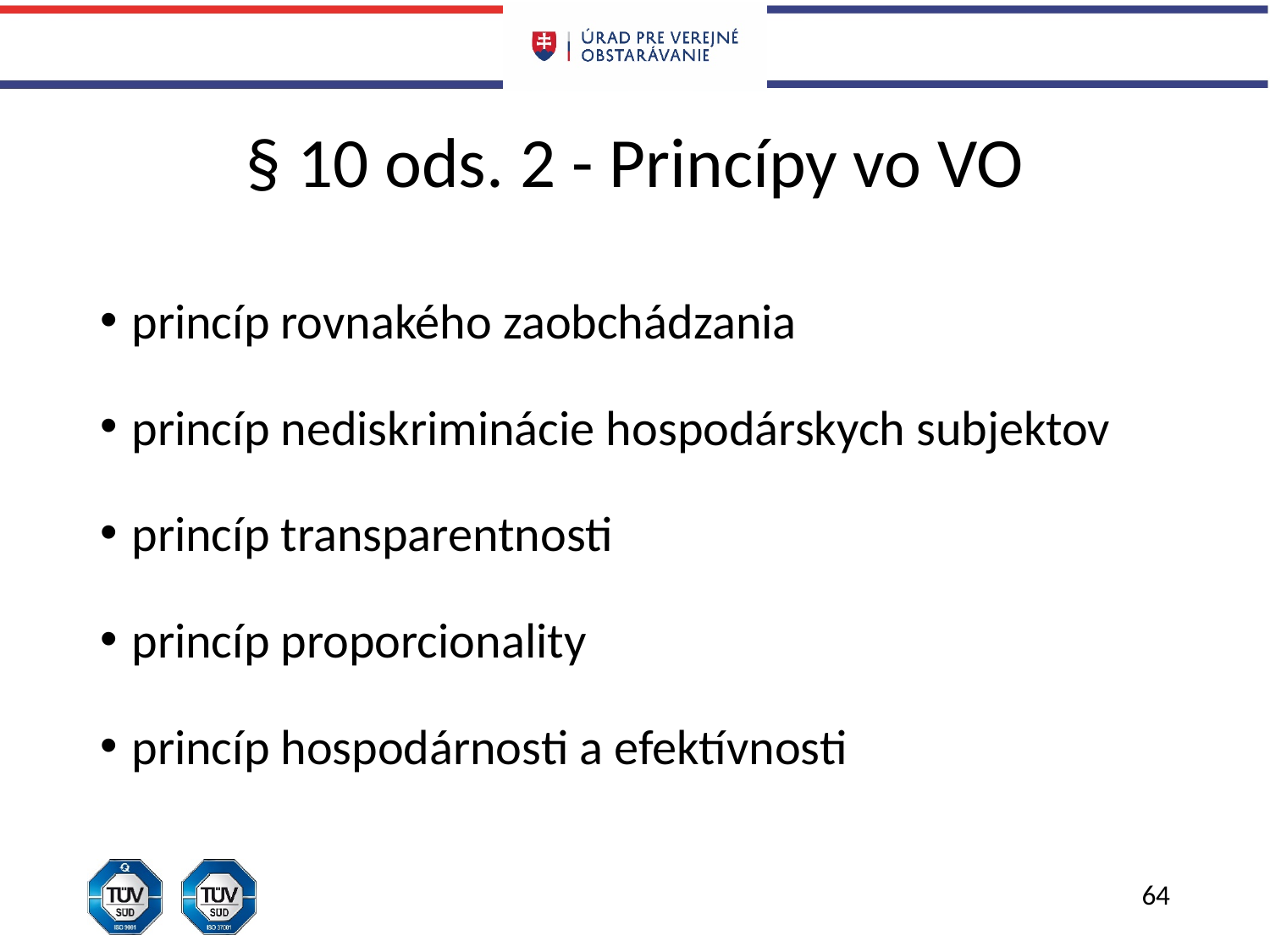

# § 10 ods. 2 - Princípy vo VO
princíp rovnakého zaobchádzania
princíp nediskriminácie hospodárskych subjektov
princíp transparentnosti
princíp proporcionality
princíp hospodárnosti a efektívnosti